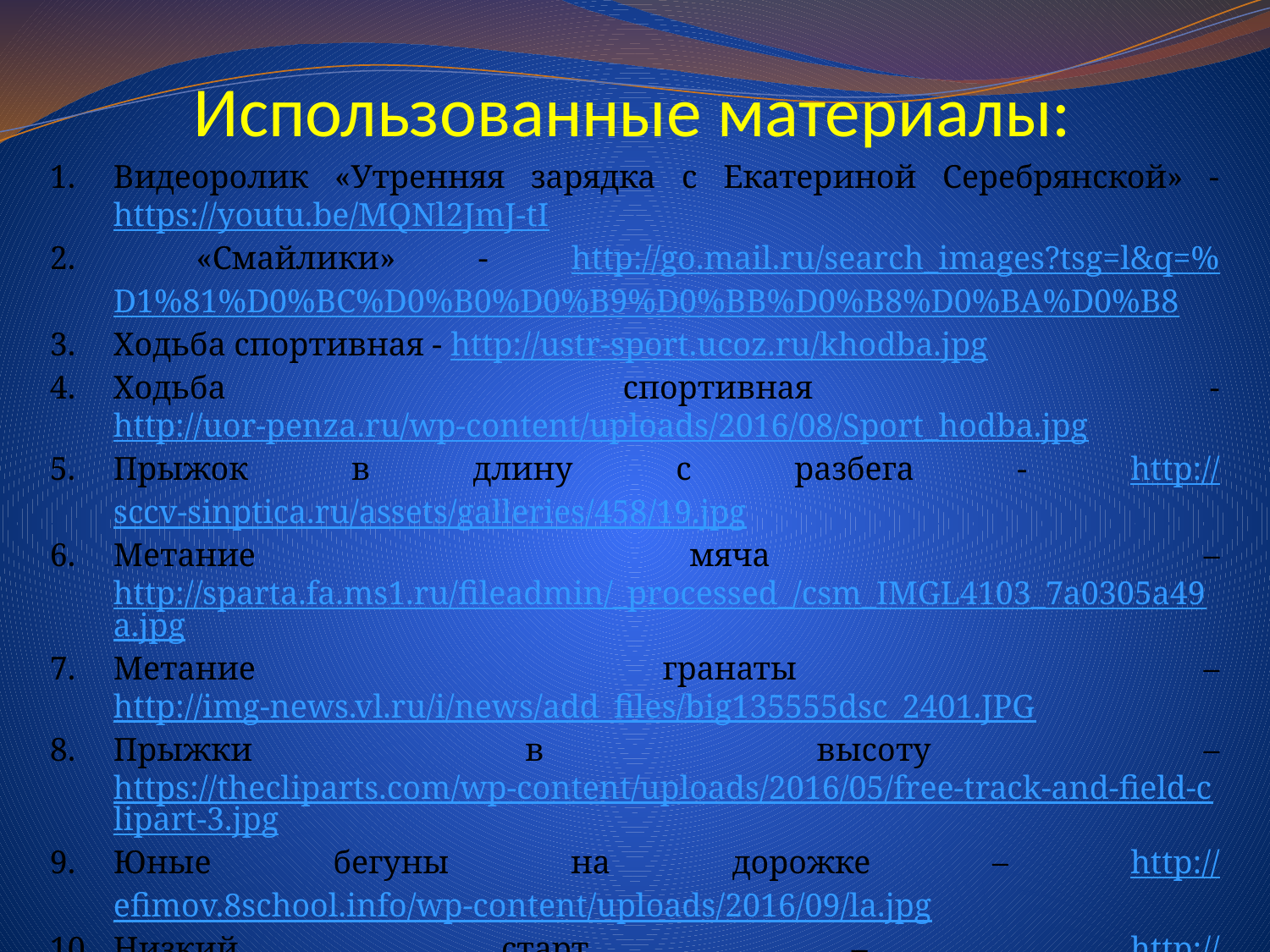

Использованные материалы:
Видеоролик «Утренняя зарядка с Екатериной Серебрянской» - https://youtu.be/MQNl2JmJ-tI
 «Смайлики» - http://go.mail.ru/search_images?tsg=l&q=%D1%81%D0%BC%D0%B0%D0%B9%D0%BB%D0%B8%D0%BA%D0%B8
Ходьба спортивная - http://ustr-sport.ucoz.ru/khodba.jpg
Ходьба спортивная - http://uor-penza.ru/wp-content/uploads/2016/08/Sport_hodba.jpg
Прыжок в длину с разбега - http://sccv-sinptica.ru/assets/galleries/458/19.jpg
Метание мяча – http://sparta.fa.ms1.ru/fileadmin/_processed_/csm_IMGL4103_7a0305a49a.jpg
Метание гранаты – http://img-news.vl.ru/i/news/add_files/big135555dsc_2401.JPG
Прыжки в высоту – https://thecliparts.com/wp-content/uploads/2016/05/free-track-and-field-clipart-3.jpg
Юные бегуны на дорожке – http://efimov.8school.info/wp-content/uploads/2016/09/la.jpg
Низкий старт – http://www.gandex.ru/upl/oboi/gandex.ru-26_7721_light-athletic.jpg